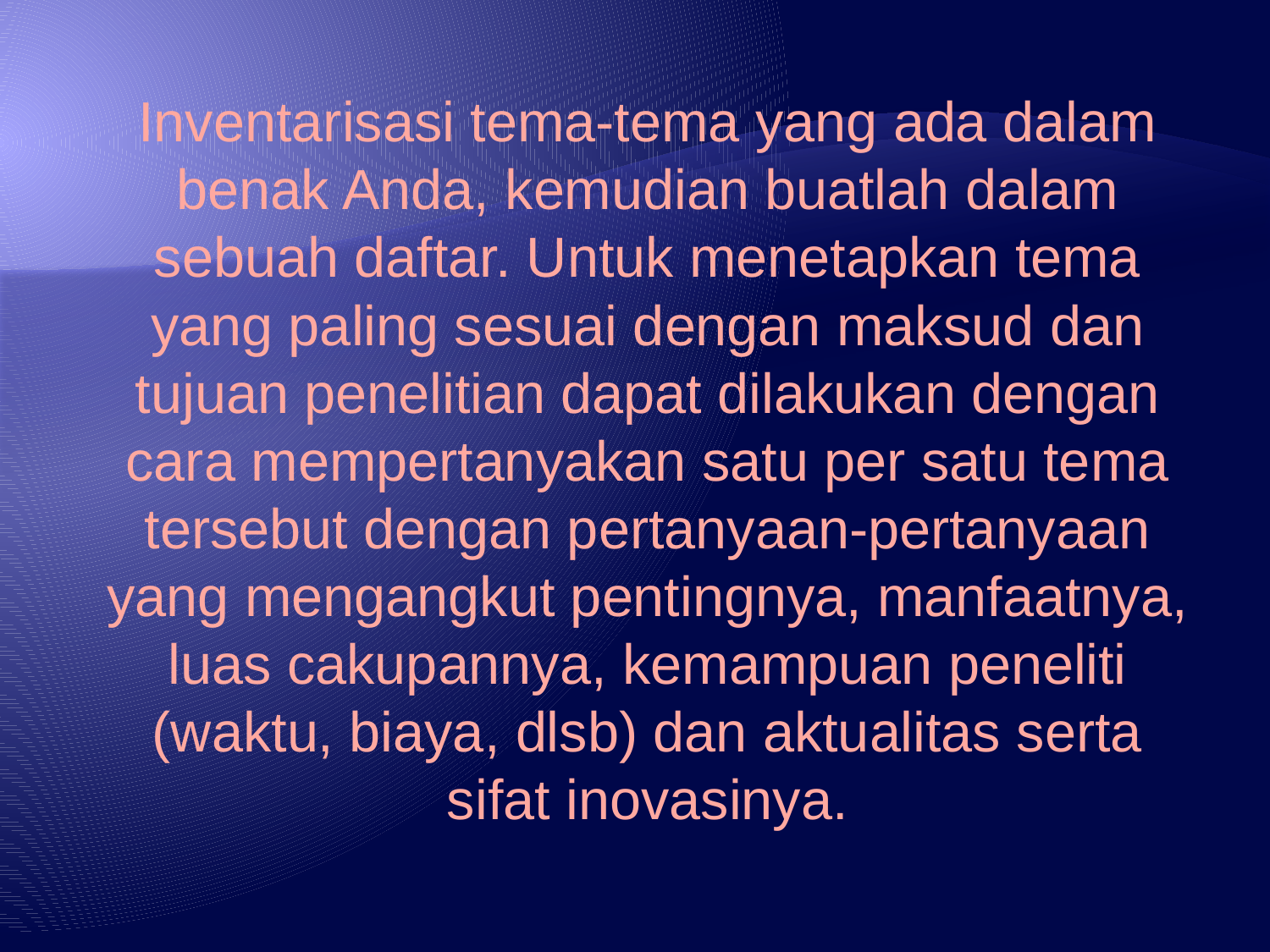

Inventarisasi tema-tema yang ada dalam benak Anda, kemudian buatlah dalam sebuah daftar. Untuk menetapkan tema yang paling sesuai dengan maksud dan tujuan penelitian dapat dilakukan dengan cara mempertanyakan satu per satu tema tersebut dengan pertanyaan-pertanyaan yang mengangkut pentingnya, manfaatnya, luas cakupannya, kemampuan peneliti (waktu, biaya, dlsb) dan aktualitas serta sifat inovasinya.